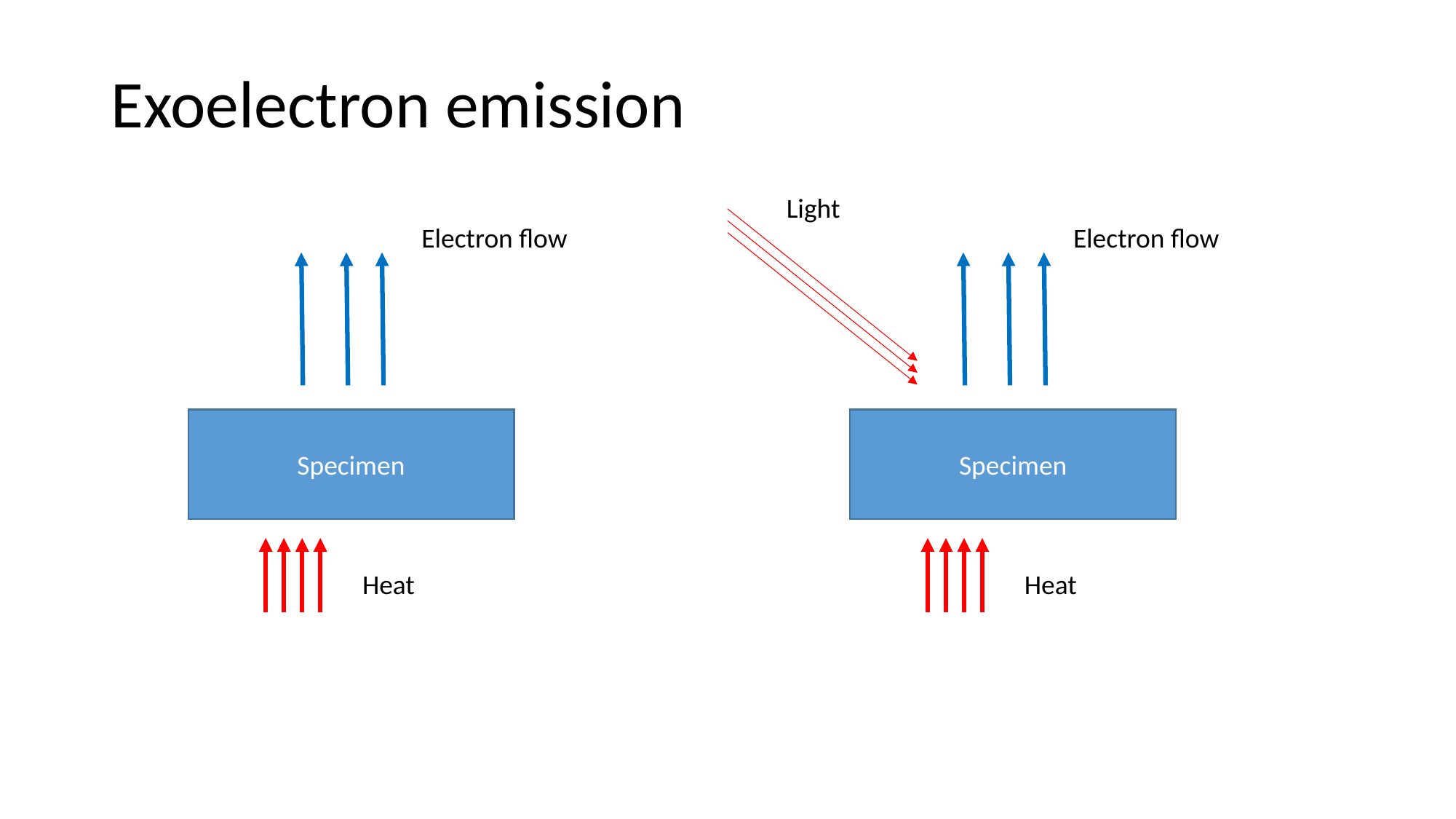

# Exoelectron emission
Light
Electron flow
Electron flow
Specimen
Specimen
Heat
Heat